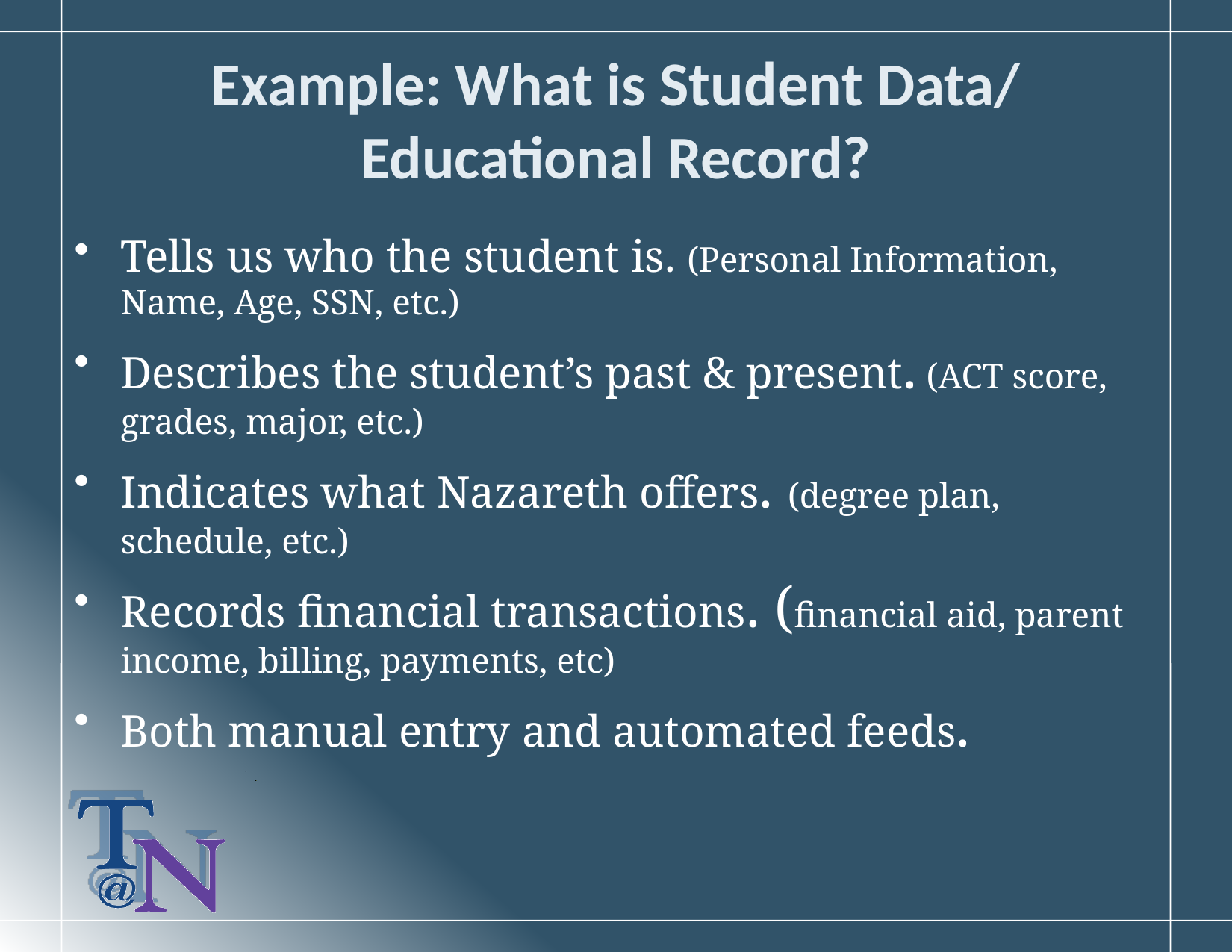

# Example: What is Student Data/ Educational Record?
Tells us who the student is. (Personal Information, Name, Age, SSN, etc.)
Describes the student’s past & present. (ACT score, grades, major, etc.)
Indicates what Nazareth offers. (degree plan, schedule, etc.)
Records financial transactions. (financial aid, parent income, billing, payments, etc)
Both manual entry and automated feeds.